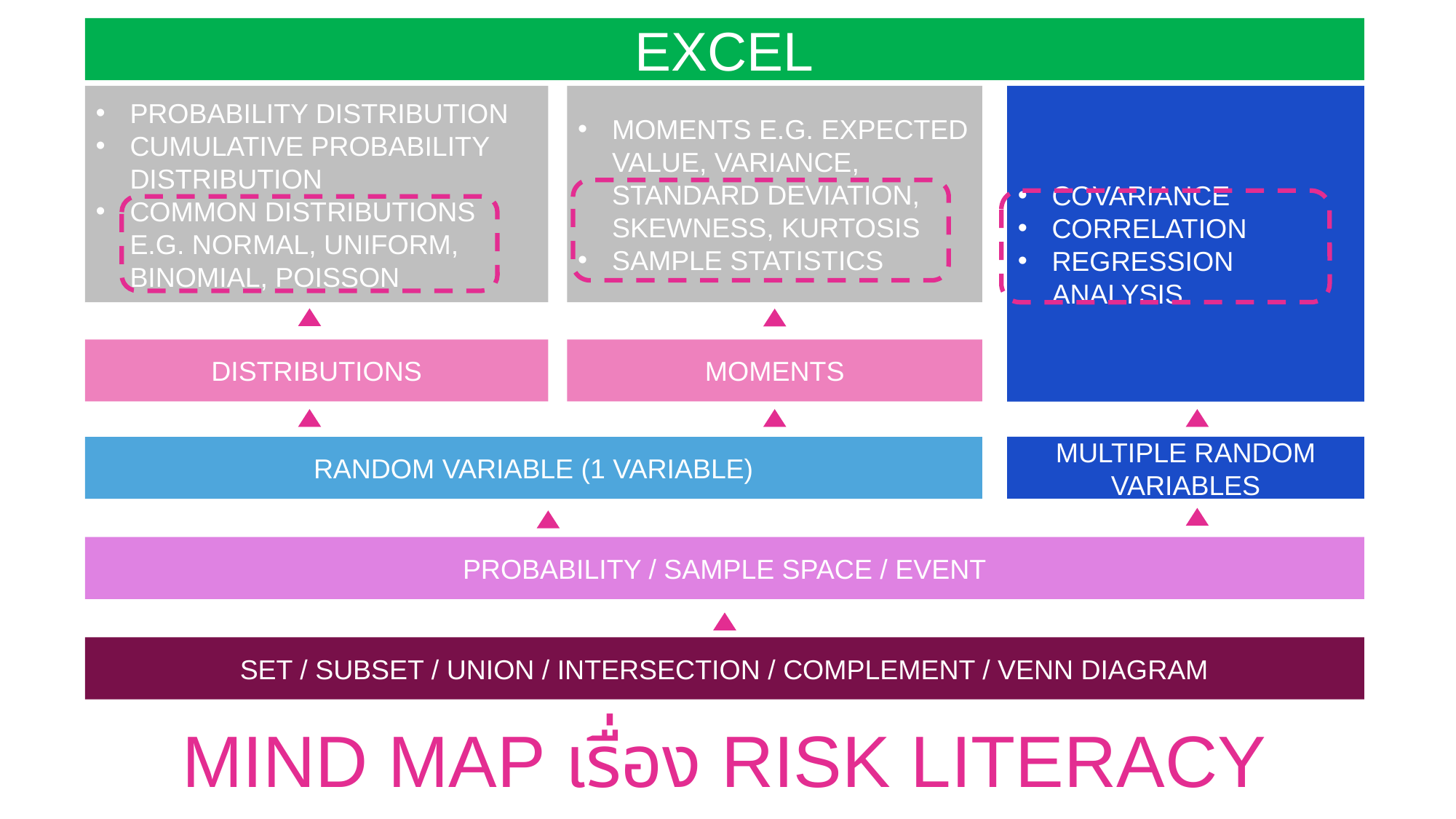

EXCEL
PROBABILITY DISTRIBUTION
CUMULATIVE PROBABILITY DISTRIBUTION
COMMON DISTRIBUTIONS E.G. NORMAL, UNIFORM, BINOMIAL, POISSON
MOMENTS E.G. EXPECTED VALUE, VARIANCE, STANDARD DEVIATION, SKEWNESS, KURTOSIS
SAMPLE STATISTICS
COVARIANCE
CORRELATION
REGRESSION ANALYSIS

DISTRIBUTIONS
MOMENTS

MULTIPLE RANDOM VARIABLES
RANDOM VARIABLE (1 VARIABLE)

PROBABILITY / SAMPLE SPACE / EVENT

SET / SUBSET / UNION / INTERSECTION / COMPLEMENT / VENN DIAGRAM
# MIND MAP เรื่อง RISK LITERACY